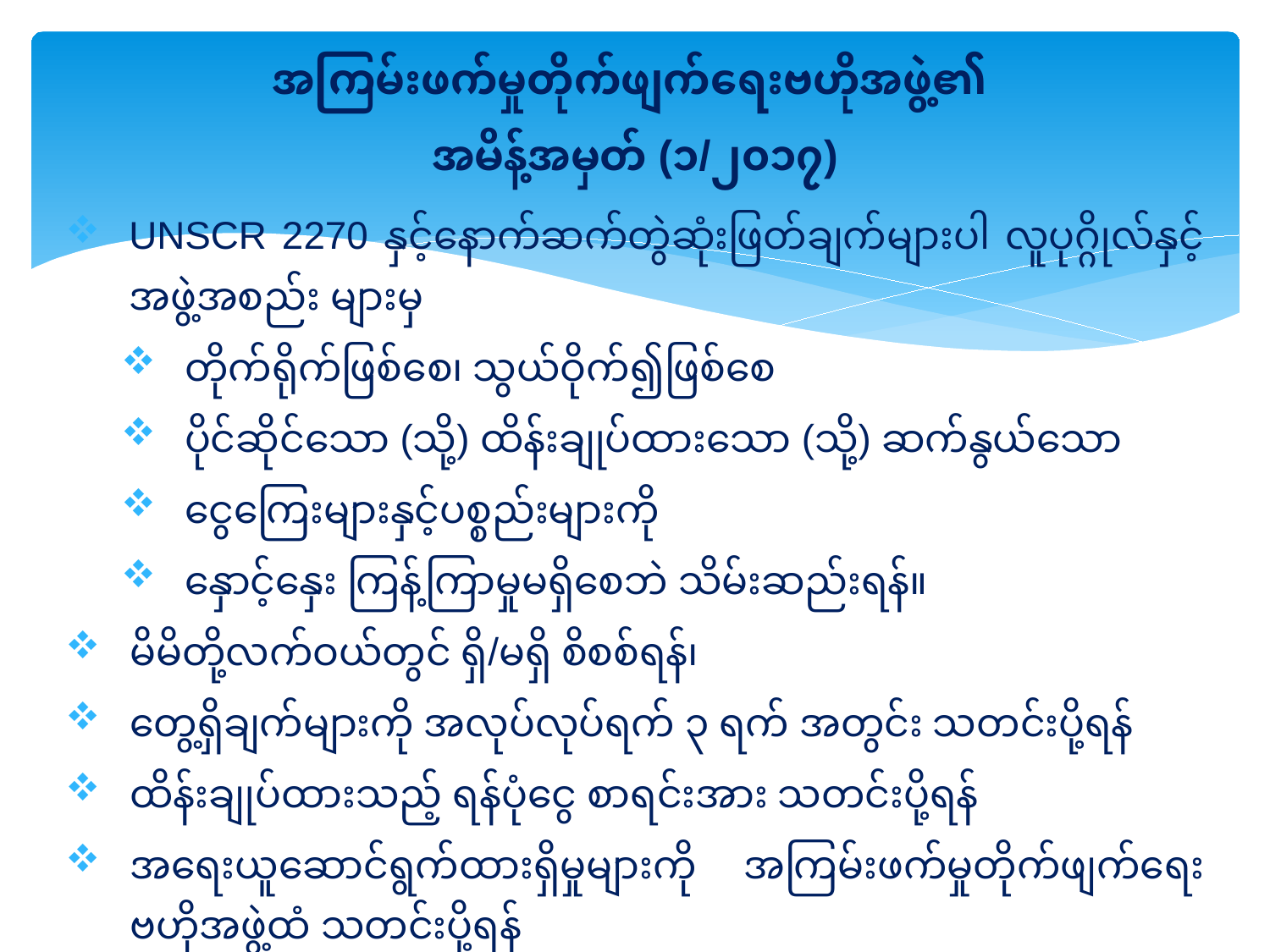

# အကြမ်းဖက်မှုတိုက်ဖျက်ရေးဗဟိုအဖွဲ့၏ အမိန့်အမှတ် (၁/၂၀၁၇)
UNSCR 2270 နှင့်နောက်ဆက်တွဲဆုံးဖြတ်ချက်များပါ လူပုဂ္ဂိုလ်နှင့် အဖွဲ့အစည်း များမှ
တိုက်ရိုက်ဖြစ်စေ၊ သွယ်ဝိုက်၍ဖြစ်စေ
ပိုင်ဆိုင်သော (သို့) ထိန်းချုပ်ထားသော (သို့) ဆက်နွယ်သော
ငွေကြေးများနှင့်ပစ္စည်းများကို
နှောင့်နှေး ကြန့်ကြာမှုမရှိစေဘဲ သိမ်းဆည်းရန်။
မိမိတို့လက်ဝယ်တွင် ရှိ/မရှိ စိစစ်ရန်၊
တွေ့ရှိချက်များကို အလုပ်လုပ်ရက် ၃ ရက် အတွင်း သတင်းပို့ရန်
ထိန်းချုပ်ထားသည့် ရန်ပုံငွေ စာရင်းအား သတင်းပို့ရန်
အရေးယူဆောင်ရွက်ထားရှိမှုများကို  အကြမ်းဖက်မှုတိုက်ဖျက်ရေးဗဟိုအဖွဲ့ထံ သတင်းပို့ရန်